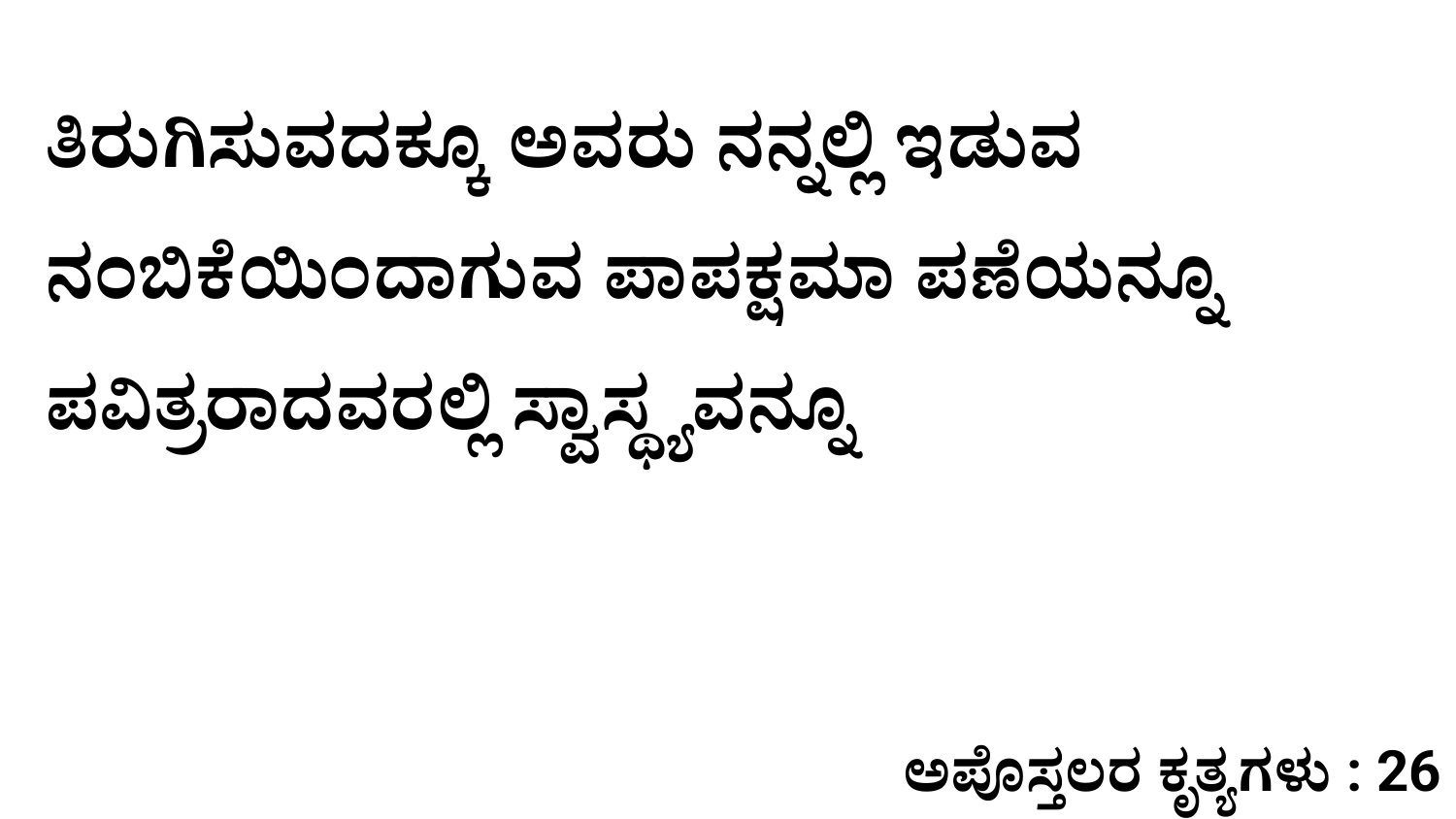

ತಿರುಗಿಸುವದಕ್ಕೂ ಅವರು ನನ್ನಲ್ಲಿ ಇಡುವ ನಂಬಿಕೆಯಿಂದಾಗುವ ಪಾಪಕ್ಷಮಾ ಪಣೆಯನ್ನೂ ಪವಿತ್ರರಾದವರಲ್ಲಿ ಸ್ವಾಸ್ಥ್ಯವನ್ನೂ
ಅಪೊಸ್ತಲರ ಕೃತ್ಯಗಳು : 26